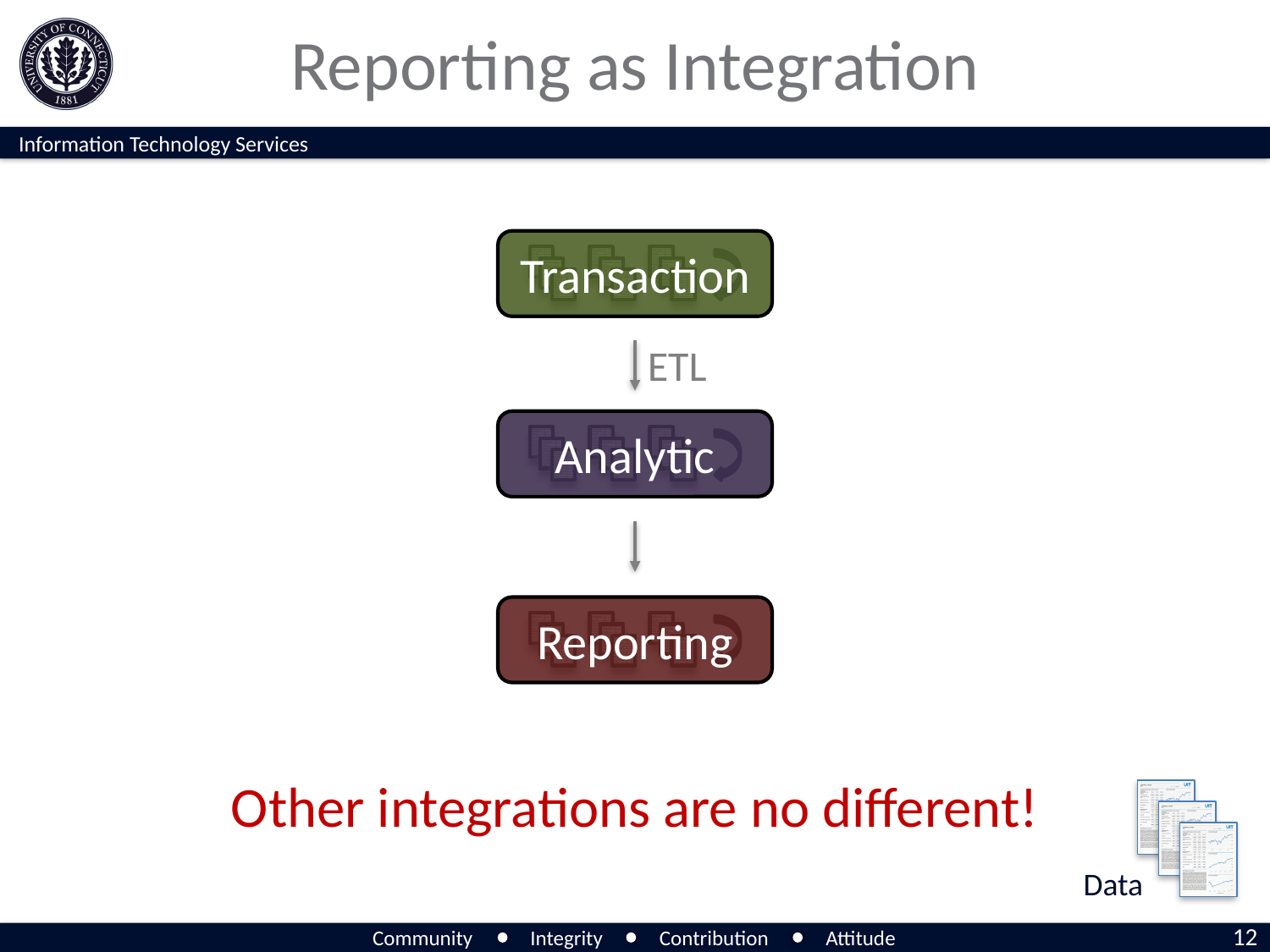

# Reporting as Integration
Transaction

ETL
Analytic

Reporting

Other integrations are no different!

Data